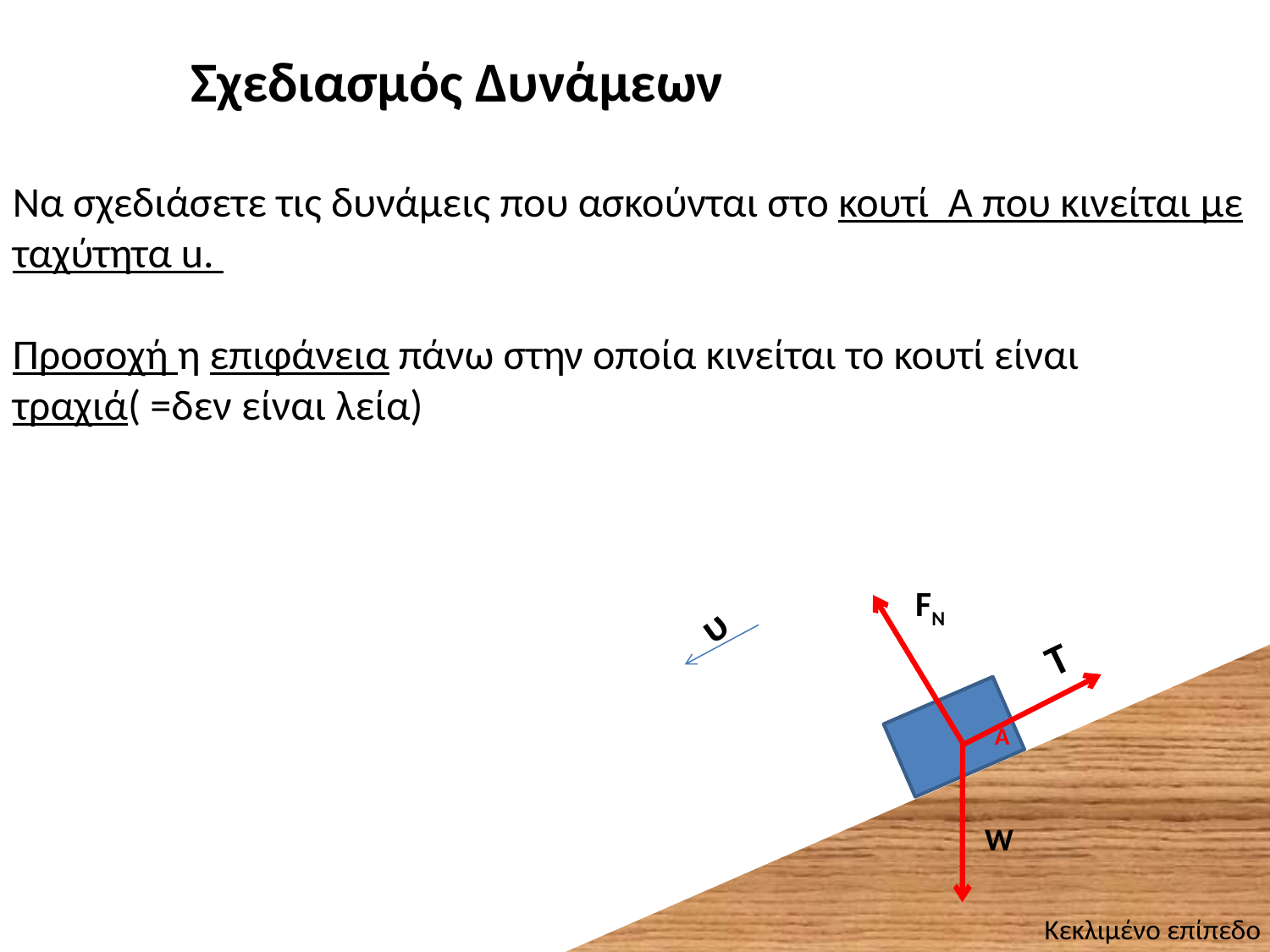

Σχεδιασμός Δυνάμεων
Να σχεδιάσετε τις δυνάμεις που ασκούνται στο κουτί  Α που κινείται με ταχύτητα u.

Προσοχή η επιφάνεια πάνω στην οποία κινείται το κουτί είναι τραχιά( =δεν είναι λεία)
FN
υ
Τ

Α
W
Κεκλιμένο επίπεδο